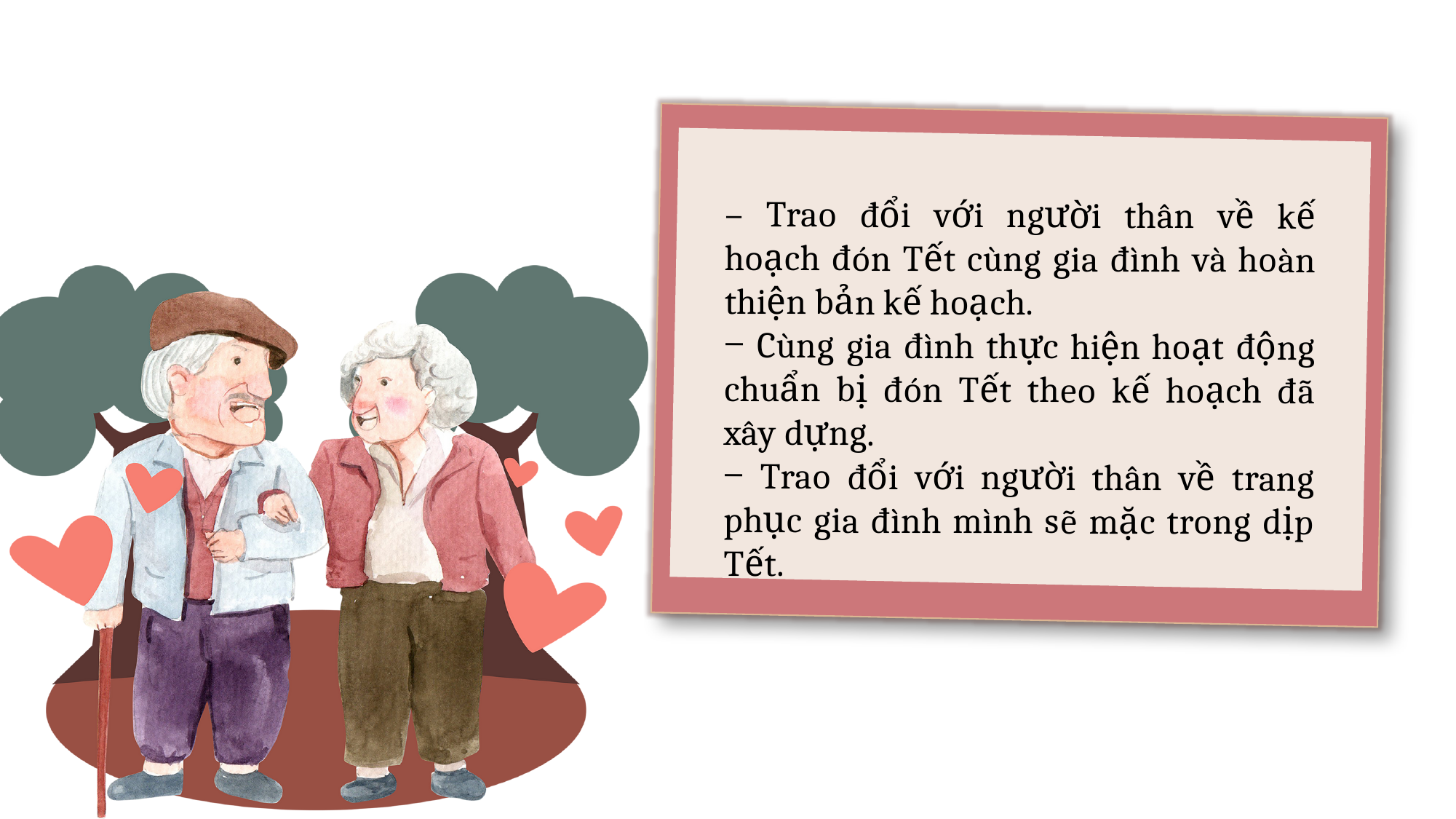

– Trao đổi với người thân về kế hoạch đón Tết cùng gia đình và hoàn thiện bản kế hoạch.
‒ Cùng gia đình thực hiện hoạt động chuẩn bị đón Tết theo kế hoạch đã xây dựng.
‒ Trao đổi với người thân về trang phục gia đình mình sẽ mặc trong dịp Tết.